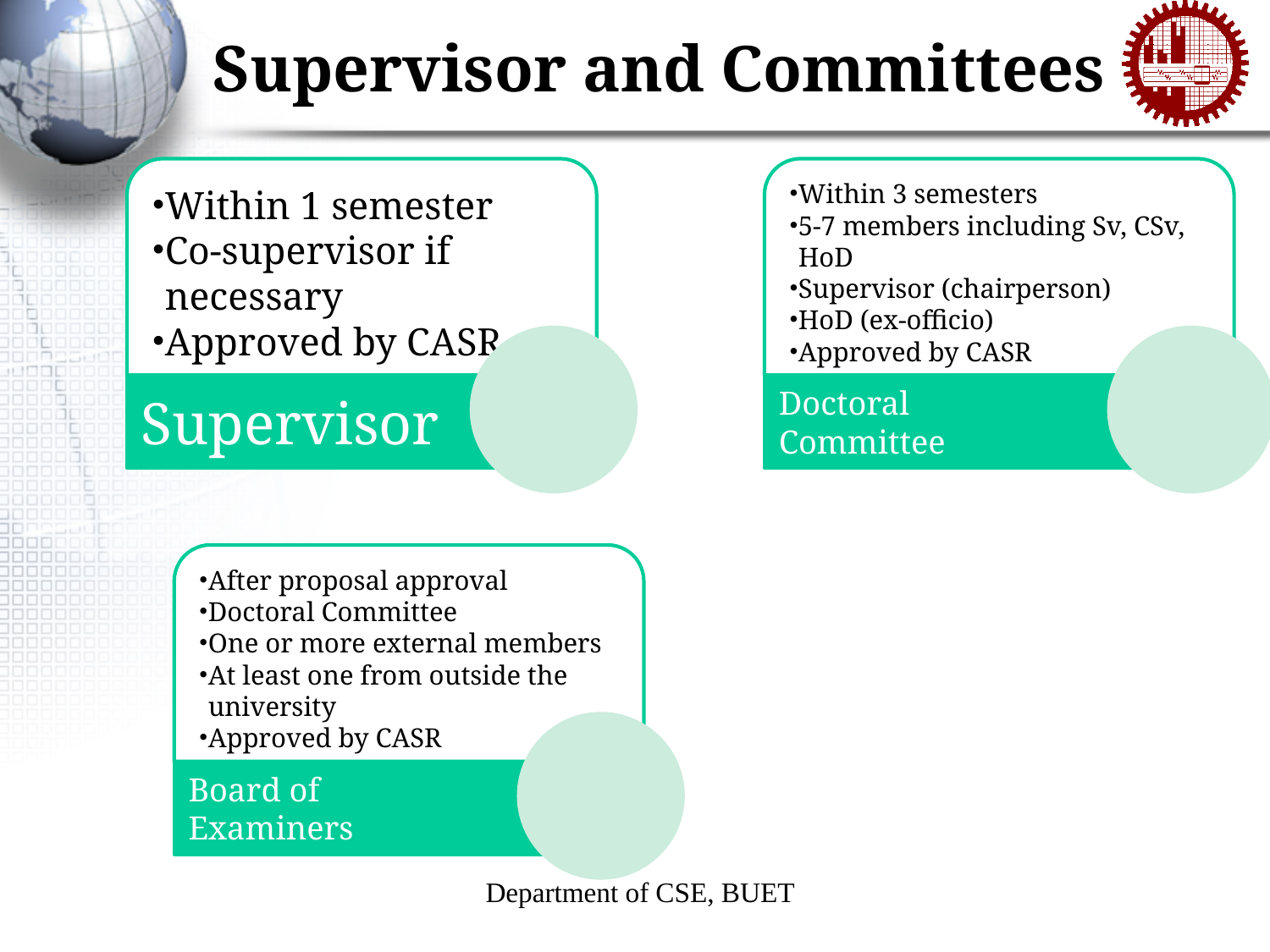

# Supervisor and Committees
Doctoral Committee
Board of Examiners
Within 3 semesters
After proposal approval
Doctoral Committee
5-7 members including Sv, CSv, HoD
Supervisor
Within 1 semester
Co-supervisor if necessary
Approved by CASR
Supervisor (chairperson)
HoD (ex-officio)
Approved by CASR
One or more external members
At least one from outside the university
Approved by CASR